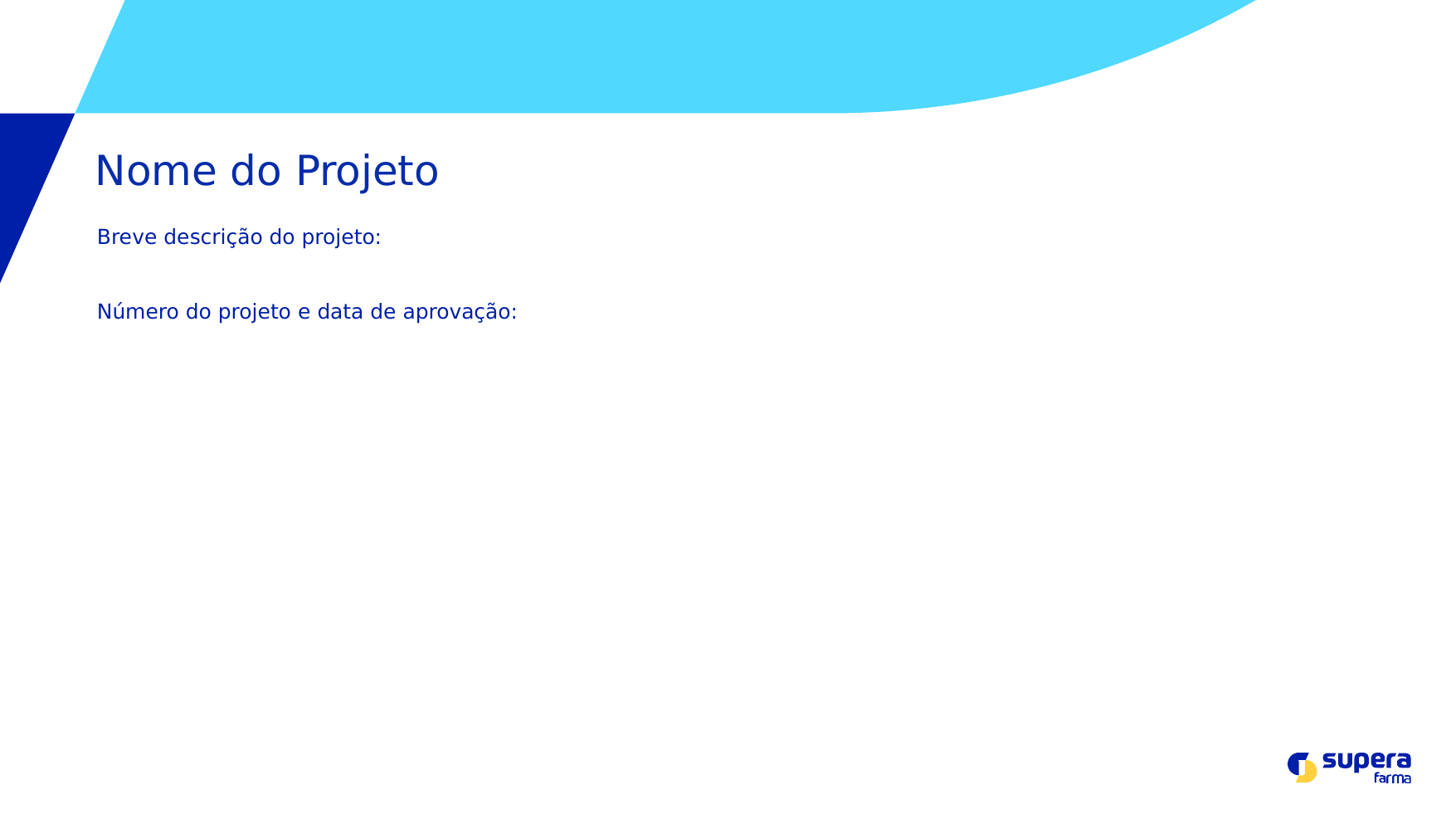

# Nome do Projeto
Breve descrição do projeto:

Número do projeto e data de aprovação: